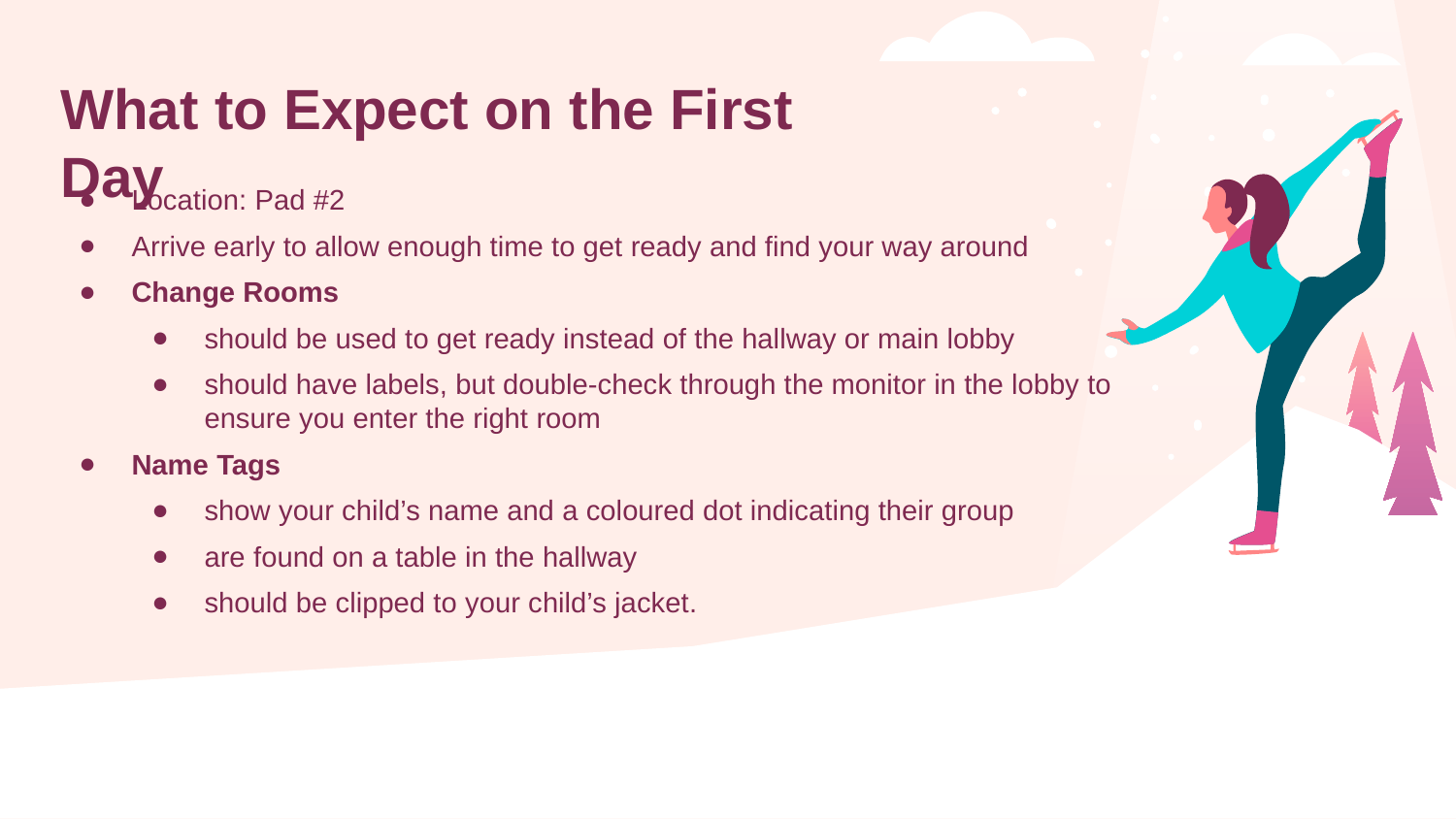

# What to Expect on the First Day

Location: Pad #2
Arrive early to allow enough time to get ready and find your way around
Change Rooms
should be used to get ready instead of the hallway or main lobby
should have labels, but double-check through the monitor in the lobby to ensure you enter the right room
Name Tags
show your child’s name and a coloured dot indicating their group
are found on a table in the hallway
should be clipped to your child’s jacket.